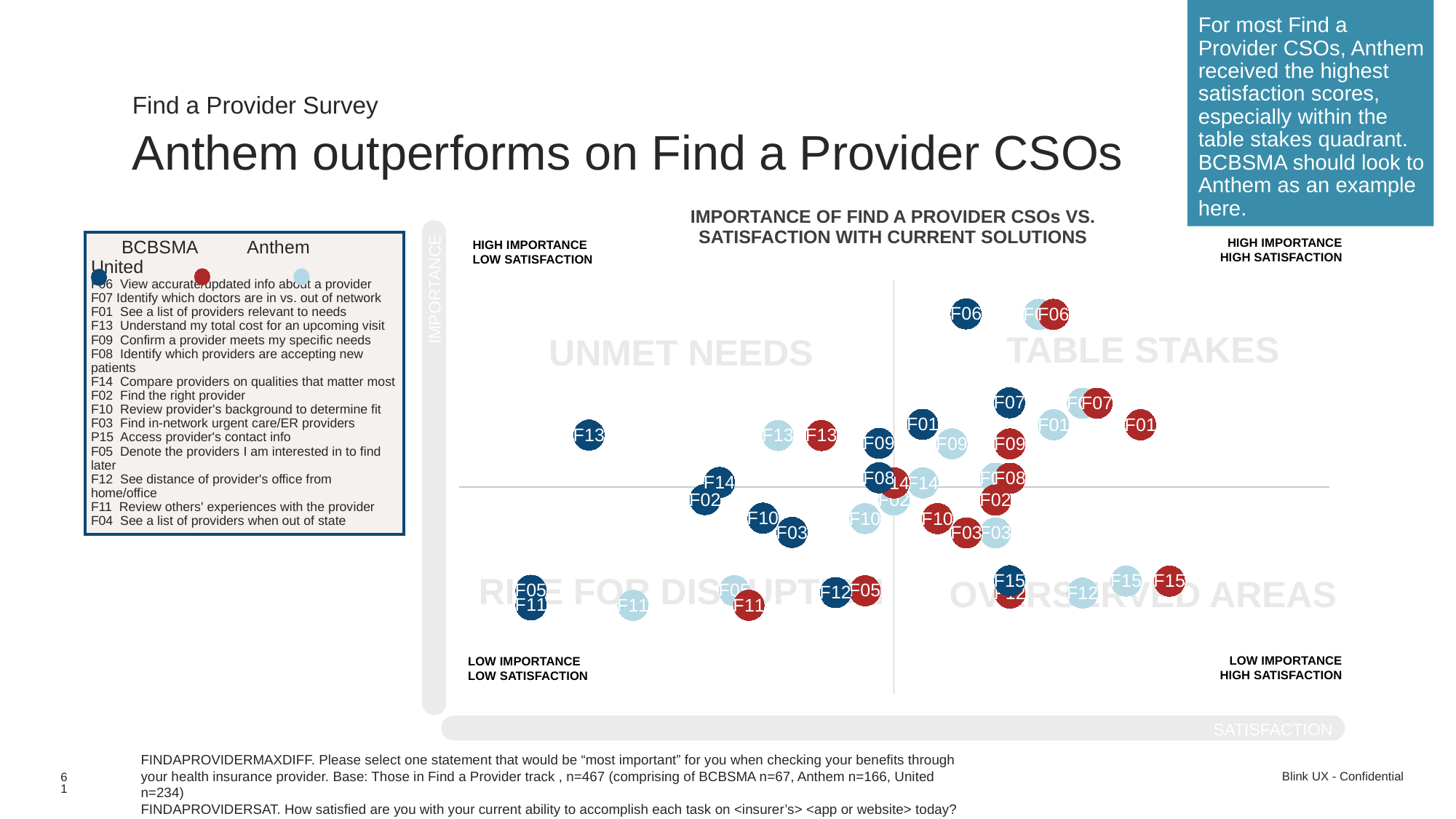

For most Find a Provider CSOs, Anthem received the highest satisfaction scores, especially within the table stakes quadrant. BCBSMA should look to Anthem as an example here.
Find a Provider Survey
Anthem outperforms on Find a Provider CSOs
TABLE STAKES
UNMET NEEDS
| IMPORTANCE OF FIND A PROVIDER CSOs VS. SATISFACTION WITH CURRENT SOLUTIONS |
| --- |

### Chart:

| Category | Y-Values |
|---|---|

### Chart:

| Category | Y-Values |
|---|---|

### Chart:

| Category | Y-Values |
|---|---|
HIGH IMPORTANCE
HIGH SATISFACTION
HIGH IMPORTANCE
LOW SATISFACTION
      BCBSMA          Anthem         United
F06  View accurate/updated info about a provider
F07 Identify which doctors are in vs. out of network
F01  See a list of providers relevant to needs
F13  Understand my total cost for an upcoming visit
F09  Confirm a provider meets my specific needs
F08  Identify which providers are accepting new patients
F14  Compare providers on qualities that matter most
F02  Find the right provider
F10  Review provider's background to determine fit
F03  Find in-network urgent care/ER providers
P15  Access provider's contact info
F05  Denote the providers I am interested in to find later
F12  See distance of provider's office from home/office
F11  Review others' experiences with the provider
F04  See a list of providers when out of state

IMPORTANCE
RIPE FOR DISRUPTION
OVERSERVED AREAS
LOW IMPORTANCE
HIGH SATISFACTION
LOW IMPORTANCE
LOW SATISFACTION
SATISFACTION
FINDAPROVIDERMAXDIFF. Please select one statement that would be “most important” for you when checking your benefits through your health insurance provider. Base: Those in Find a Provider track , n=467 (comprising of BCBSMA n=67, Anthem n=166, United n=234)
FINDAPROVIDERSAT. How satisfied are you with your current ability to accomplish each task on <insurer’s> <app or website> today?
Base: Those in Find a Provider track by insurer, BCBSMA n=67, Anthem n=166, United n=234

61